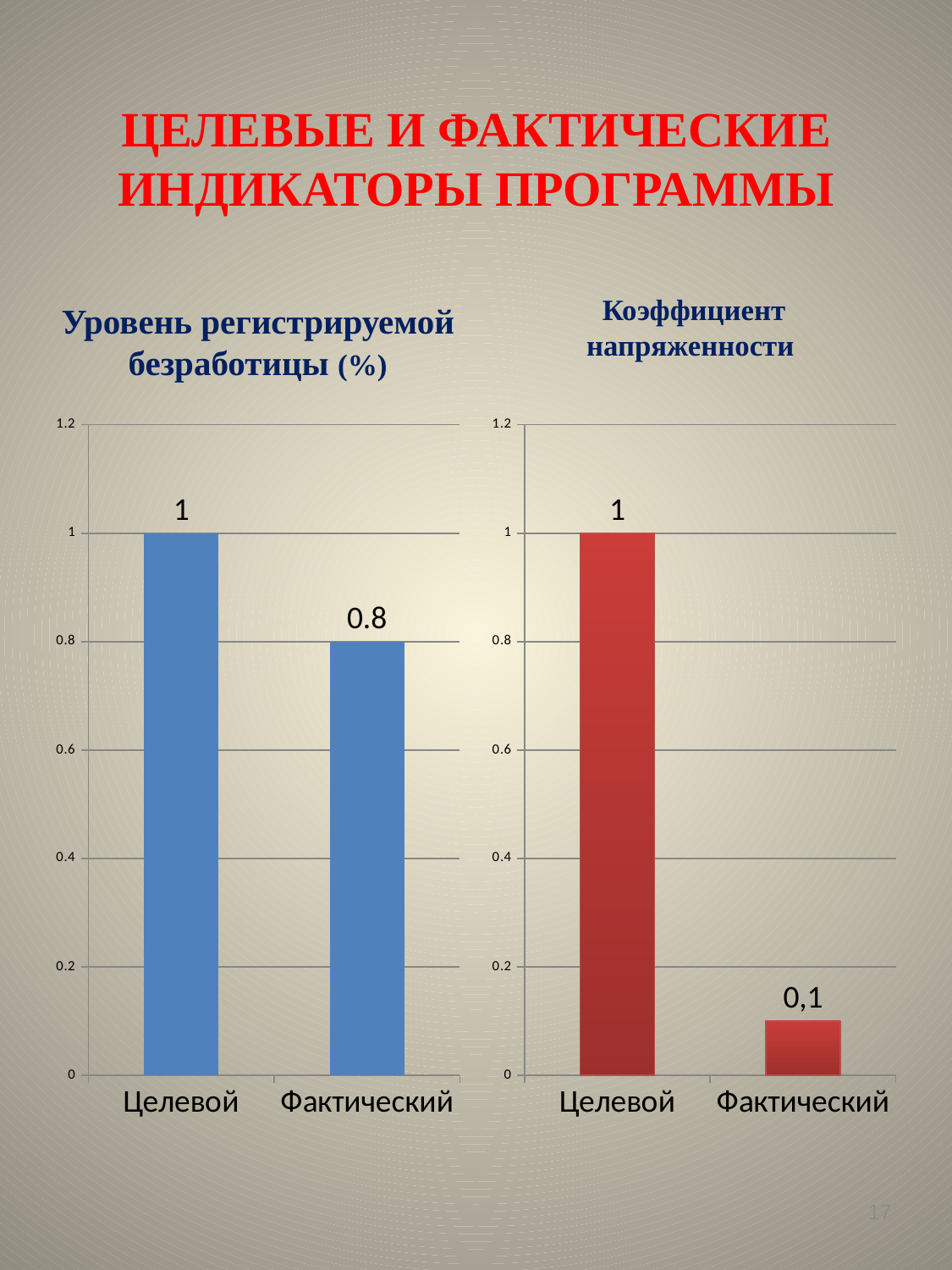

# ЦЕЛЕВЫЕ И ФАКТИЧЕСКИЕ ИНДИКАТОРЫ ПРОГРАММЫ

Уровень регистрируемой безработицы (%)

Коэффициент напряженности

### Chart

| Category | Ряд 1 |
|---|---|
| Целевой | 1.0 |
| Фактический | 0.8 |

### Chart

| Category | Ряд 1 |
|---|---|
| Целевой | 1.0 |
| Фактический | 0.1 |
17